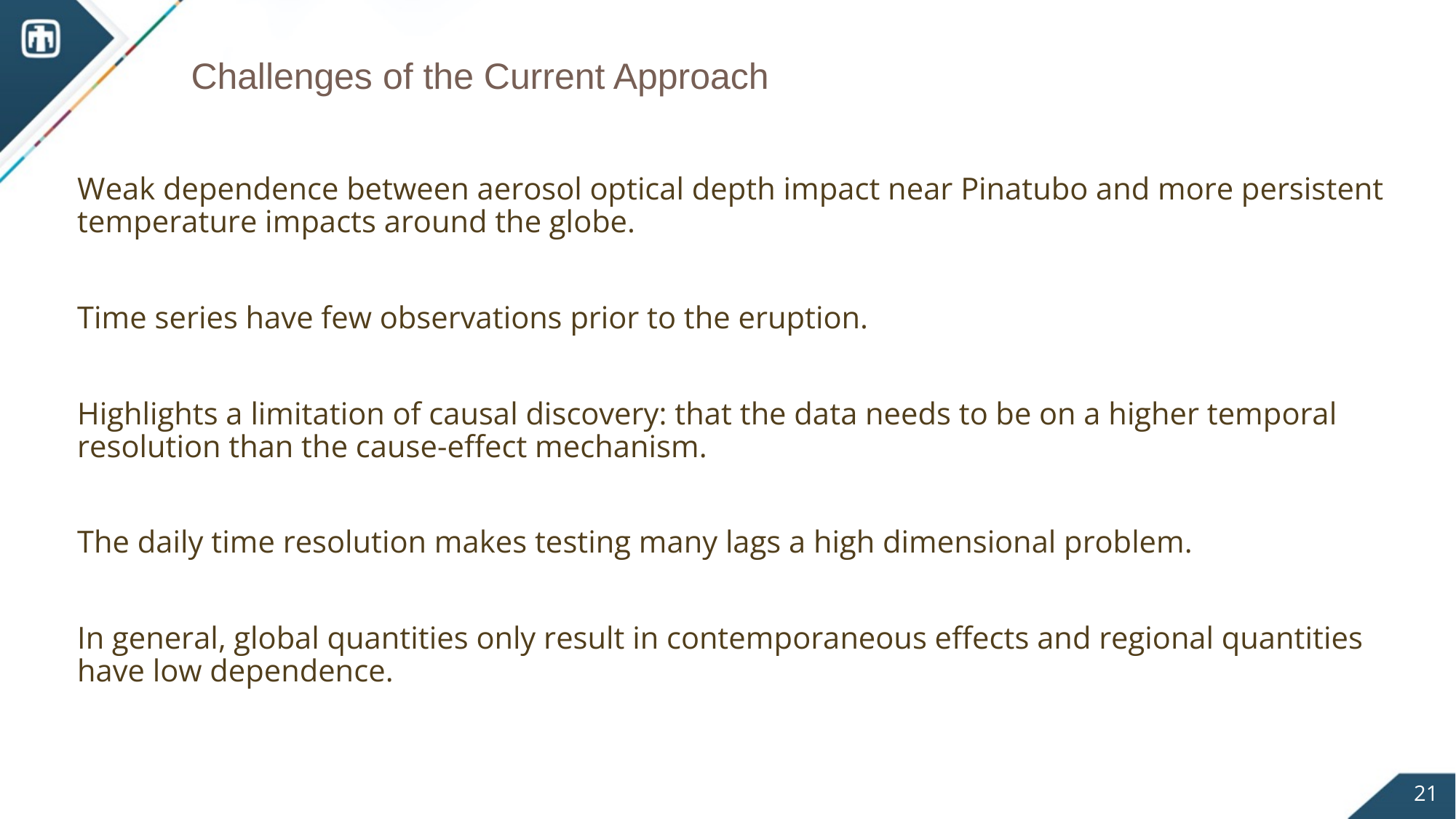

# Challenges of the Current Approach
Weak dependence between aerosol optical depth impact near Pinatubo and more persistent temperature impacts around the globe.

Time series have few observations prior to the eruption.

Highlights a limitation of causal discovery: that the data needs to be on a higher temporal resolution than the cause-effect mechanism.

The daily time resolution makes testing many lags a high dimensional problem.

In general, global quantities only result in contemporaneous effects and regional quantities have low dependence.
21